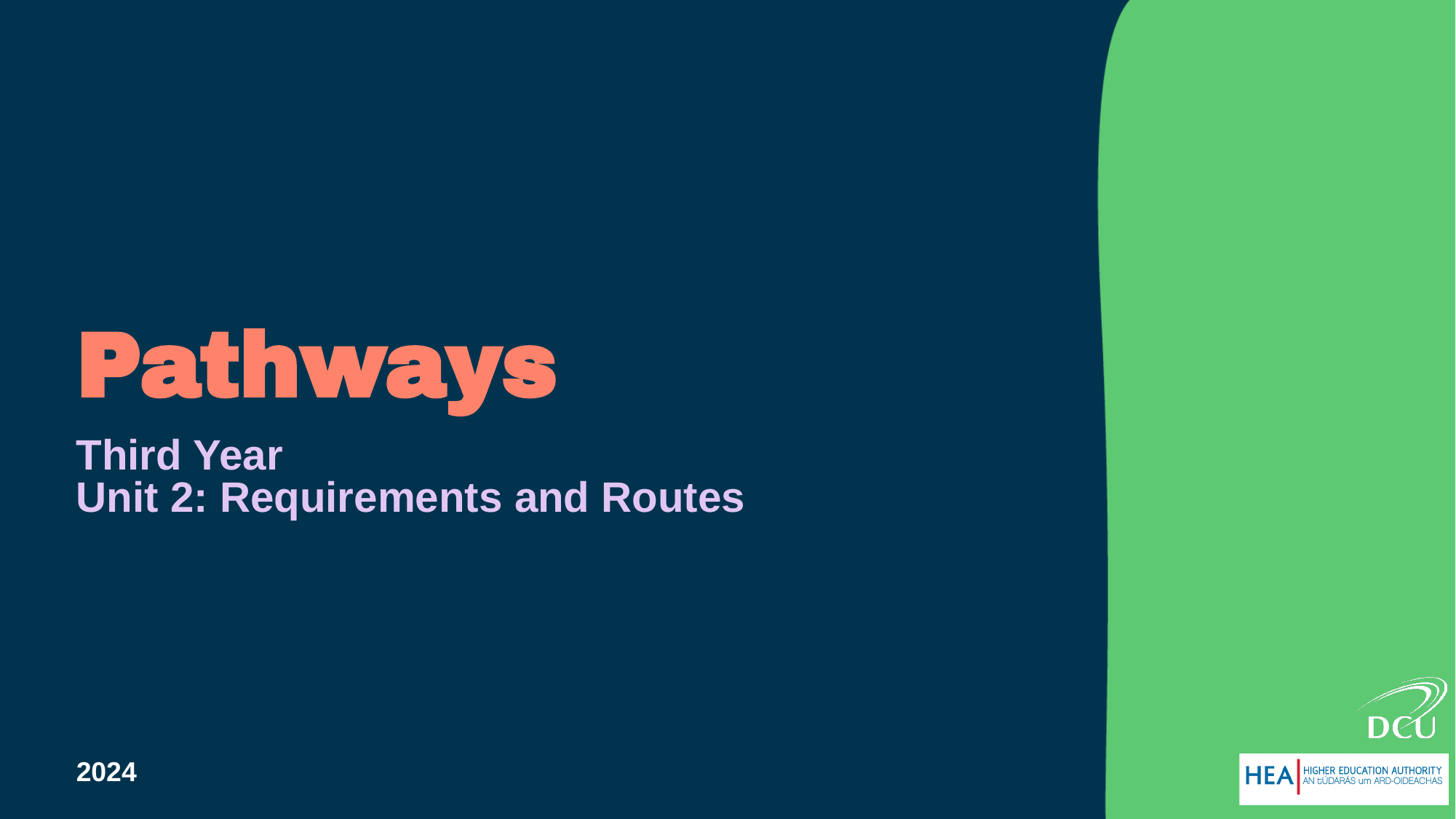

# Pathways
Third Year
Unit 2: Requirements and Routes